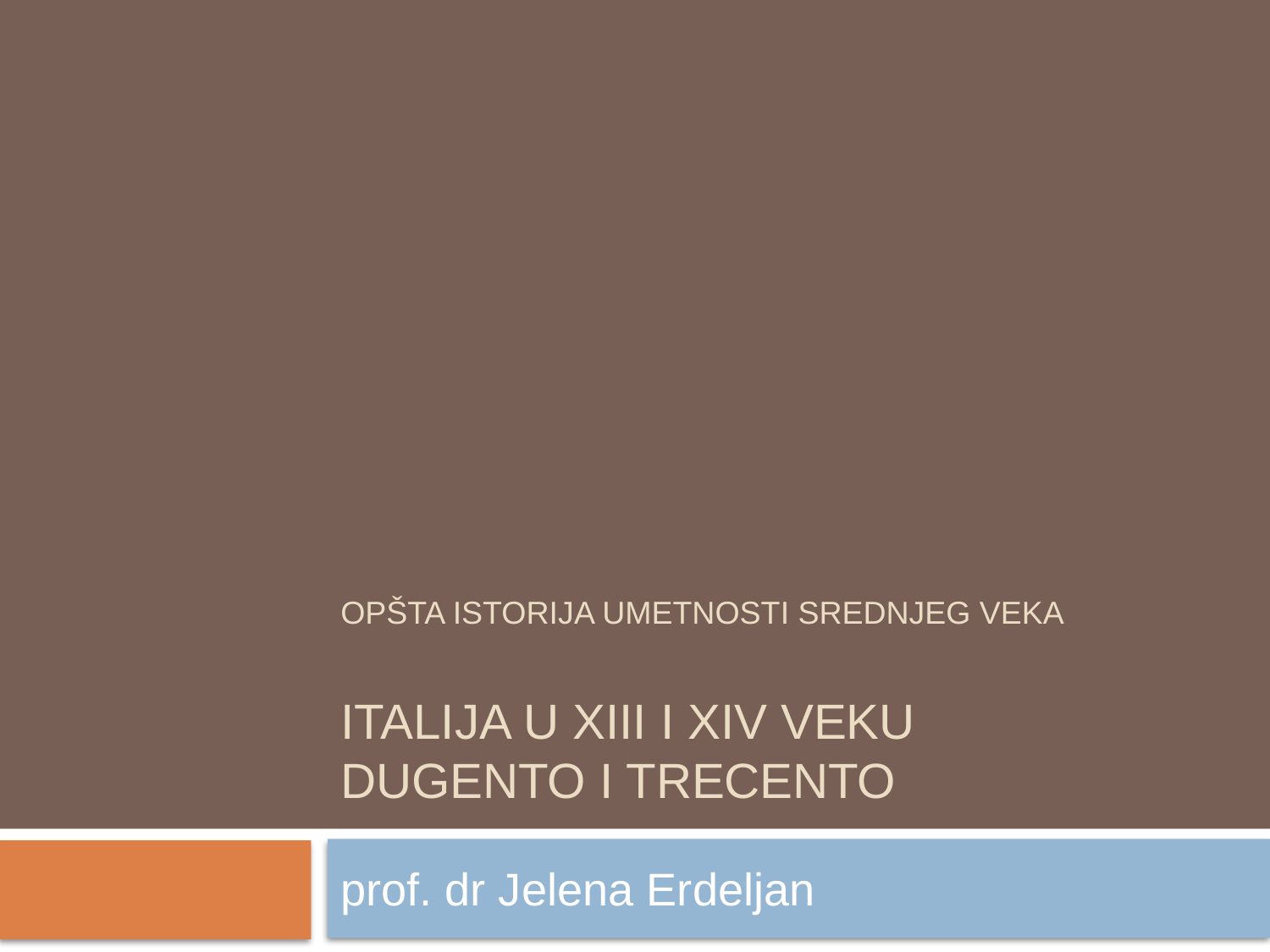

# Opšta istorija umetnosti srednjeg veka ITALIJA U xiii I xiv VEKU Dugento I trecento
prof. dr Jelena Erdeljan